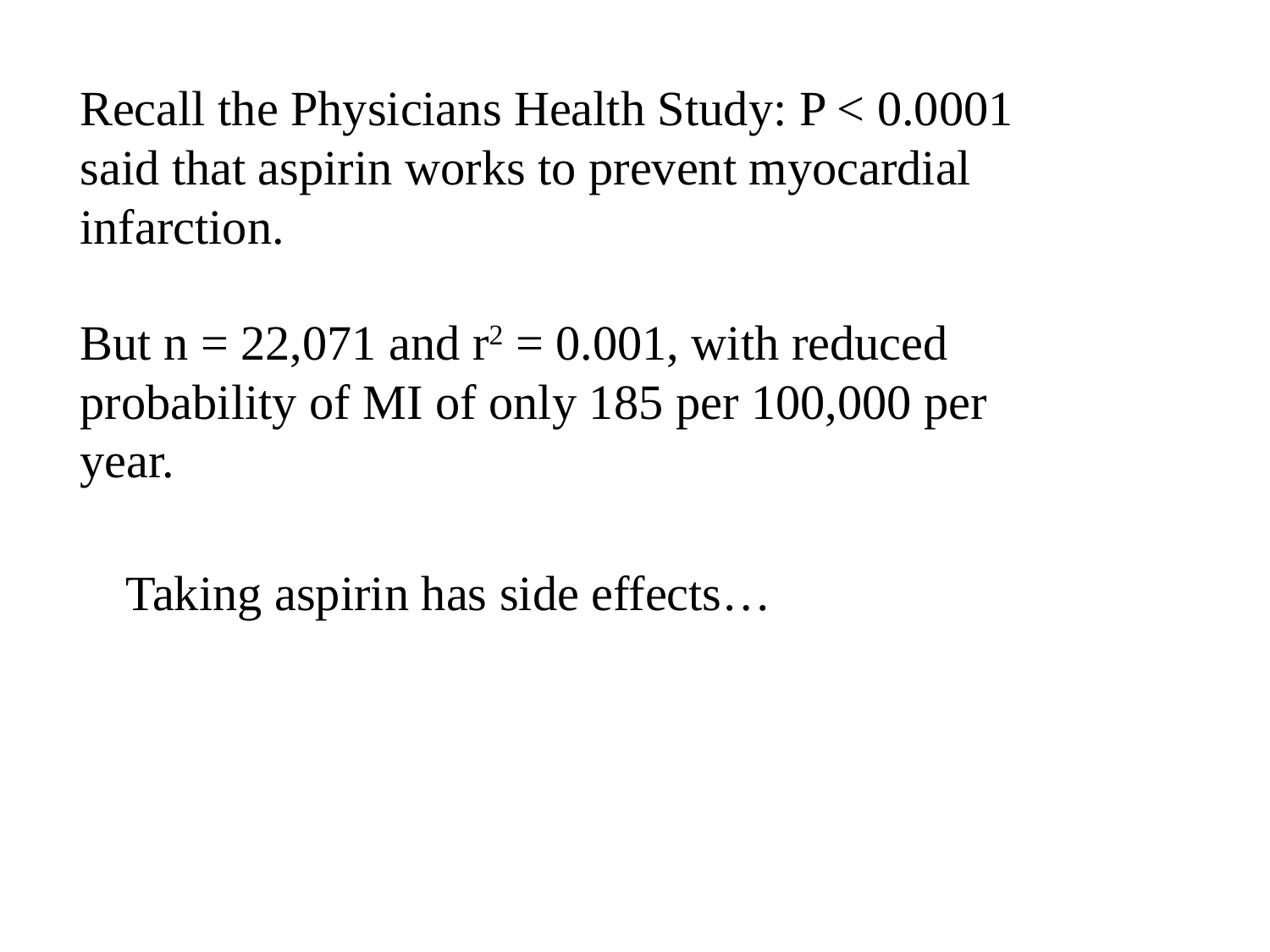

Recall the Physicians Health Study: P < 0.0001 said that aspirin works to prevent myocardial infarction.
But n = 22,071 and r2 = 0.001, with reduced probability of MI of only 185 per 100,000 per year.
Taking aspirin has side effects…